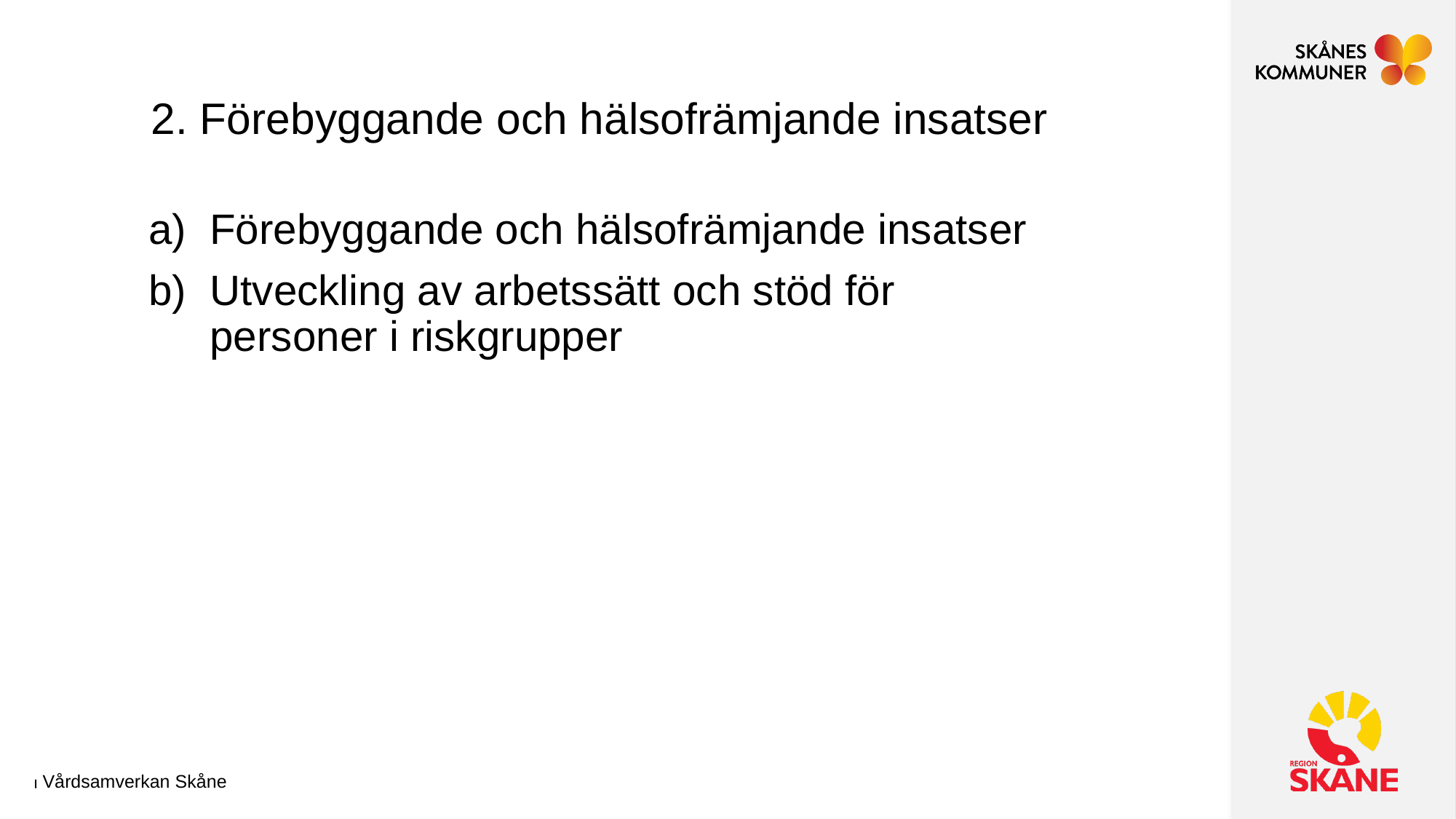

# 2. Förebyggande och hälsofrämjande insatser
Förebyggande och hälsofrämjande insatser
Utveckling av arbetssätt och stöd för personer i riskgrupper